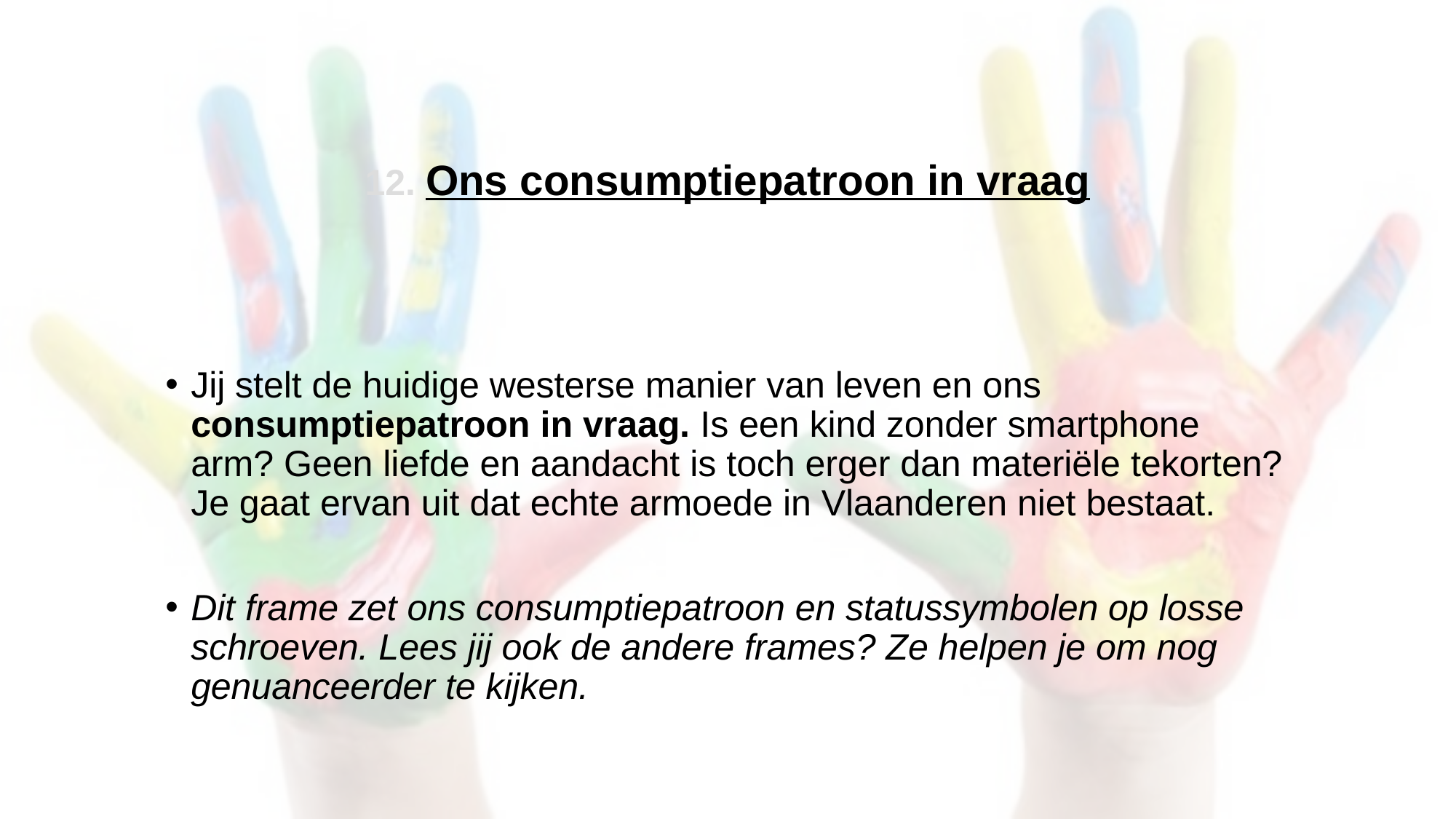

# 12. Ons consumptiepatroon in vraag
Jij stelt de huidige westerse manier van leven en ons consumptiepatroon in vraag. Is een kind zonder smartphone arm? Geen liefde en aandacht is toch erger dan materiële tekorten? Je gaat ervan uit dat echte armoede in Vlaanderen niet bestaat.

Dit frame zet ons consumptiepatroon en statussymbolen op losse schroeven. Lees jij ook de andere frames? Ze helpen je om nog genuanceerder te kijken.